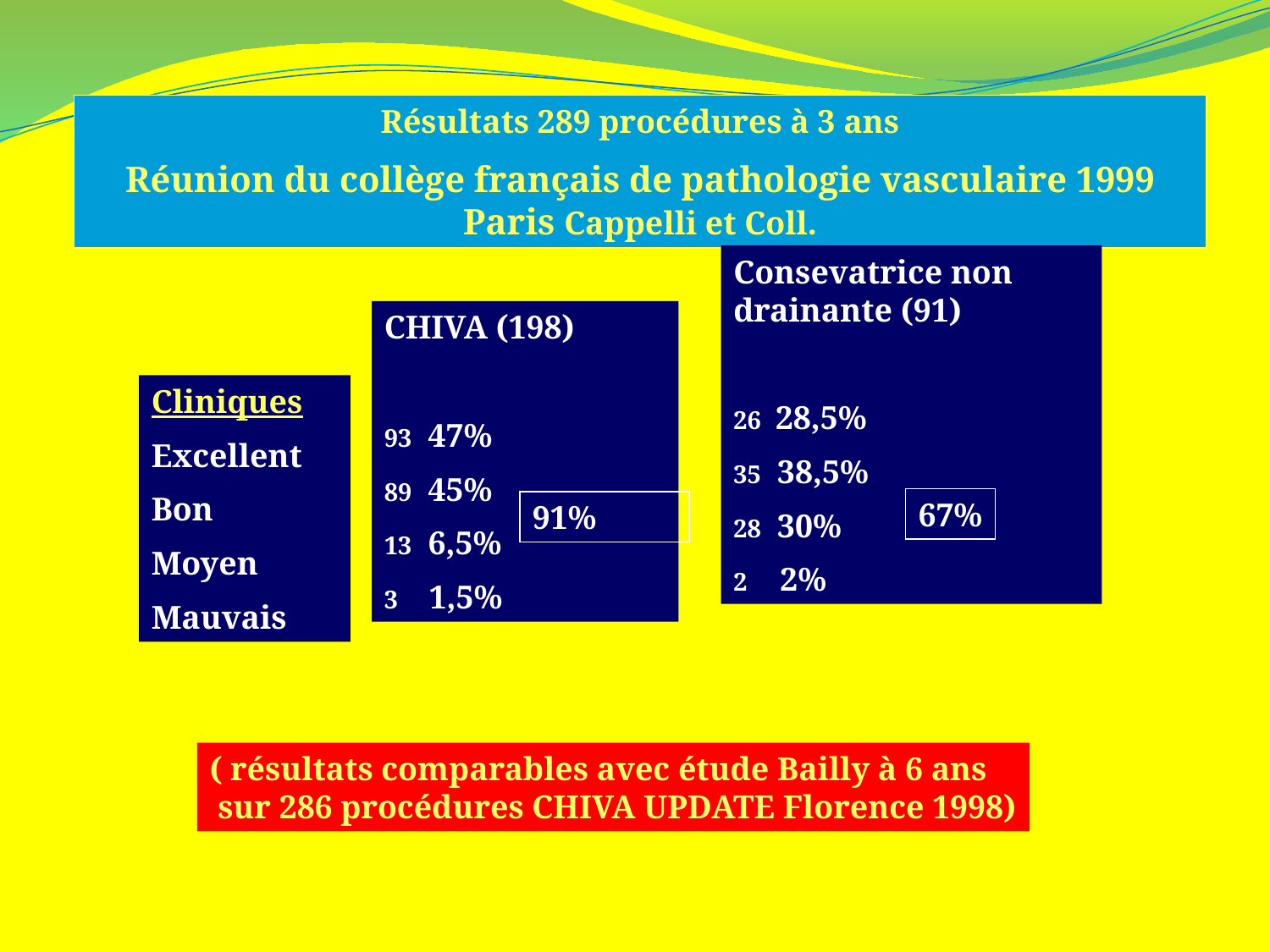

Résultats 289 procédures à 3 ans
Réunion du collège français de pathologie vasculaire 1999 Paris Cappelli et Coll.
Consevatrice non drainante (91)

26  28,5%
35  38,5%
28  30%
2    2%
CHIVA (198)

93  47%
89  45%
13  6,5%
3    1,5%
Cliniques
Excellent
Bon
Moyen
Mauvais
67%
91%
( résultats comparables avec étude Bailly à 6 ans
 sur 286 procédures CHIVA UPDATE Florence 1998)